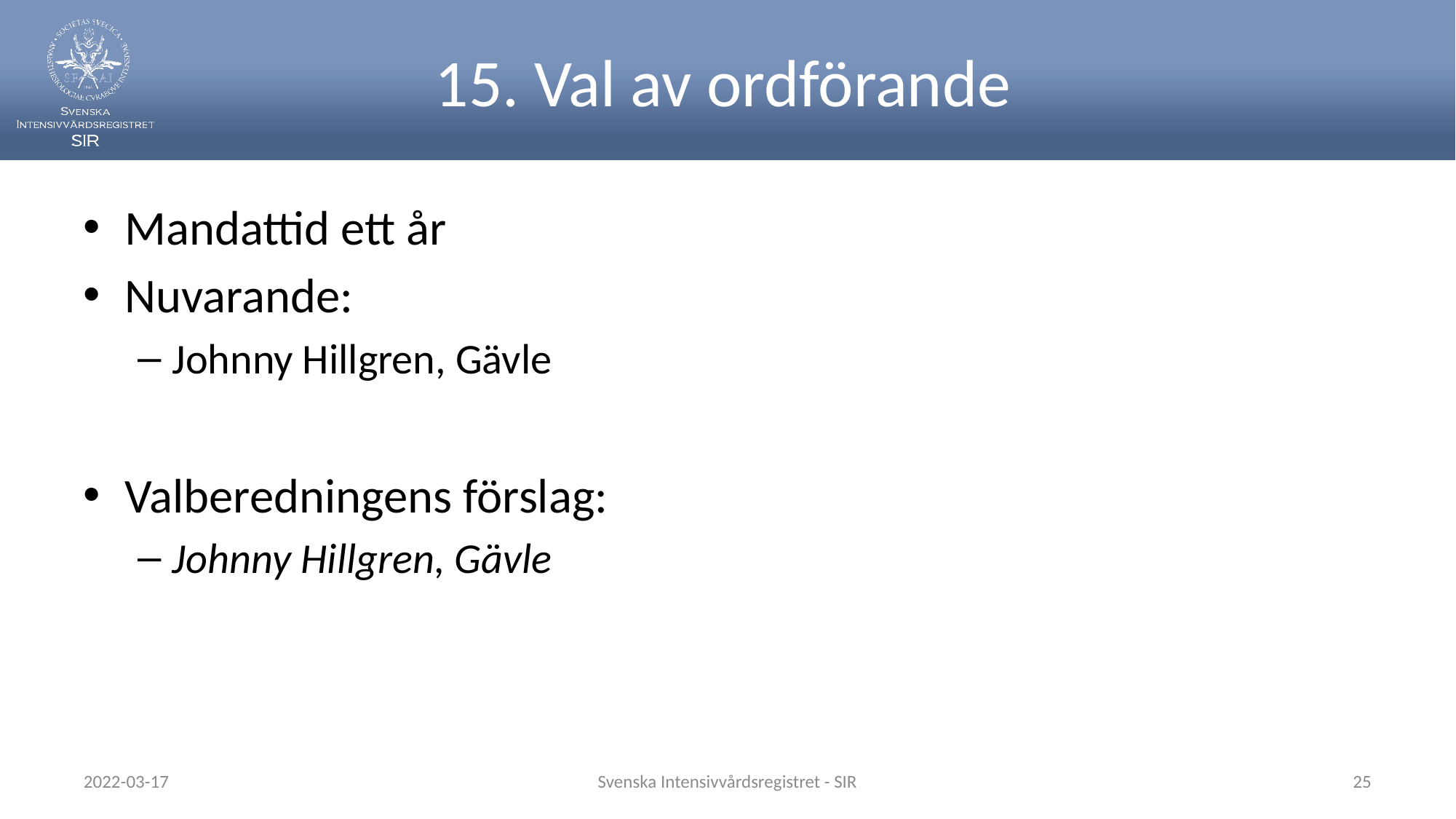

# 15. Val av ordförande
Mandattid ett år
Nuvarande:
Johnny Hillgren, Gävle

Valberedningens förslag:
Johnny Hillgren, Gävle
2022-03-17
Svenska Intensivvårdsregistret - SIR
25